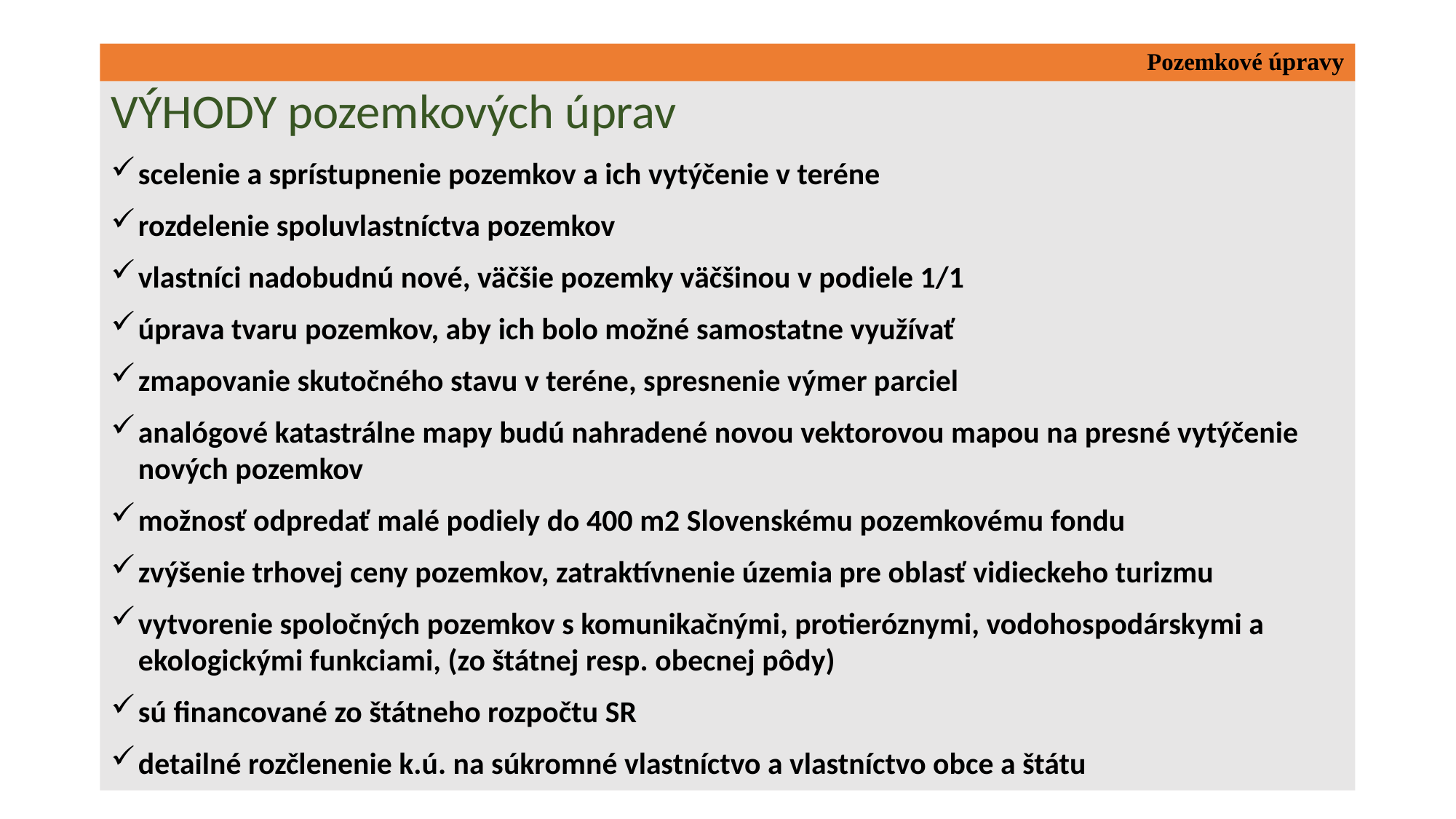

# Pozemkové úpravy
VÝHODY pozemkových úprav
scelenie a sprístupnenie pozemkov a ich vytýčenie v teréne
rozdelenie spoluvlastníctva pozemkov
vlastníci nadobudnú nové, väčšie pozemky väčšinou v podiele 1/1
úprava tvaru pozemkov, aby ich bolo možné samostatne využívať
zmapovanie skutočného stavu v teréne, spresnenie výmer parciel
analógové katastrálne mapy budú nahradené novou vektorovou mapou na presné vytýčenie nových pozemkov
možnosť odpredať malé podiely do 400 m2 Slovenskému pozemkovému fondu
zvýšenie trhovej ceny pozemkov, zatraktívnenie územia pre oblasť vidieckeho turizmu
vytvorenie spoločných pozemkov s komunikačnými, protieróznymi, vodohospodárskymi a ekologickými funkciami, (zo štátnej resp. obecnej pôdy)
sú financované zo štátneho rozpočtu SR
detailné rozčlenenie k.ú. na súkromné vlastníctvo a vlastníctvo obce a štátu

13